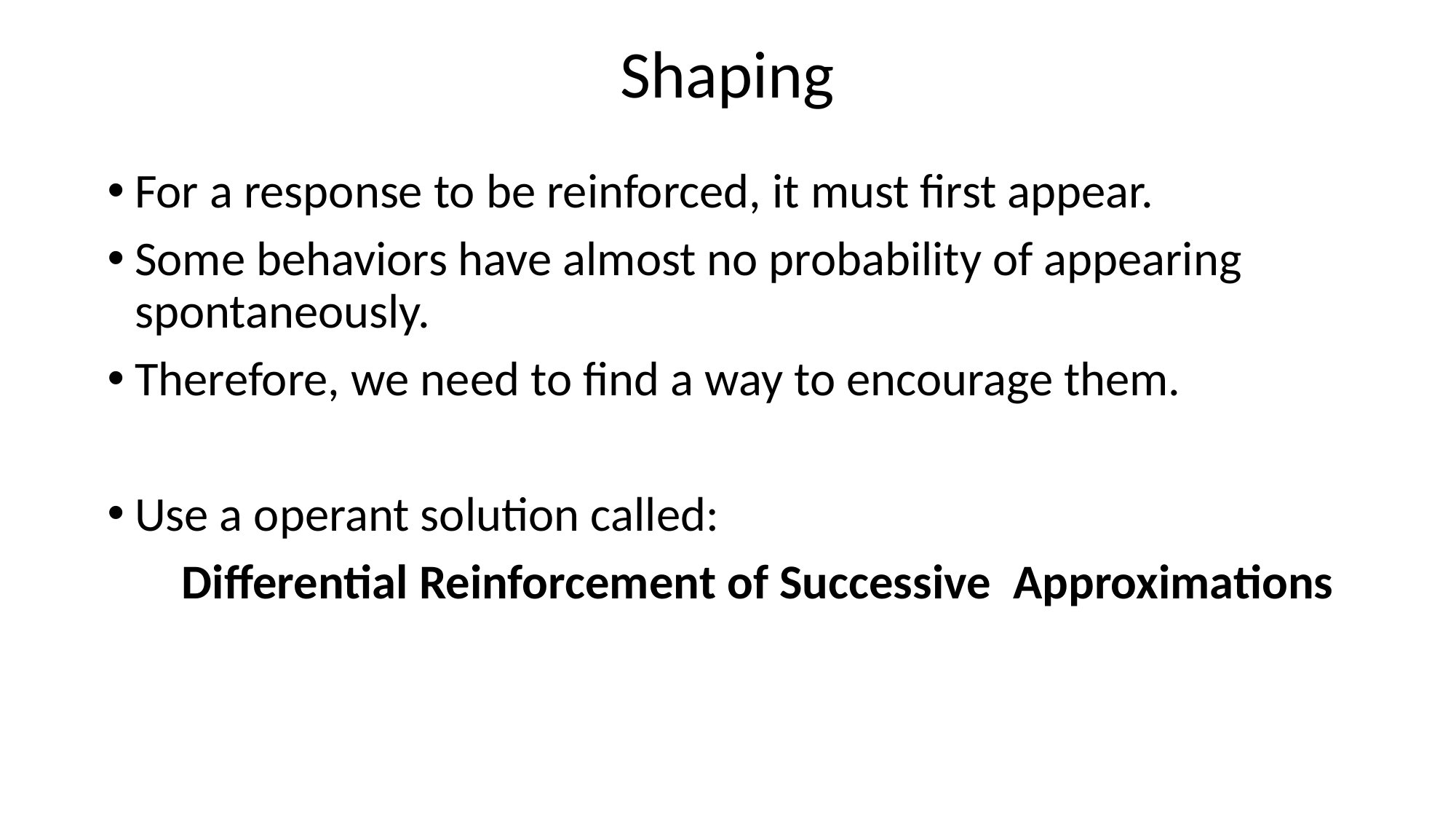

# Shaping
For a response to be reinforced, it must first appear.
Some behaviors have almost no probability of appearing spontaneously.
Therefore, we need to find a way to encourage them.

Use a operant solution called:
Differential Reinforcement of Successive  Approximations